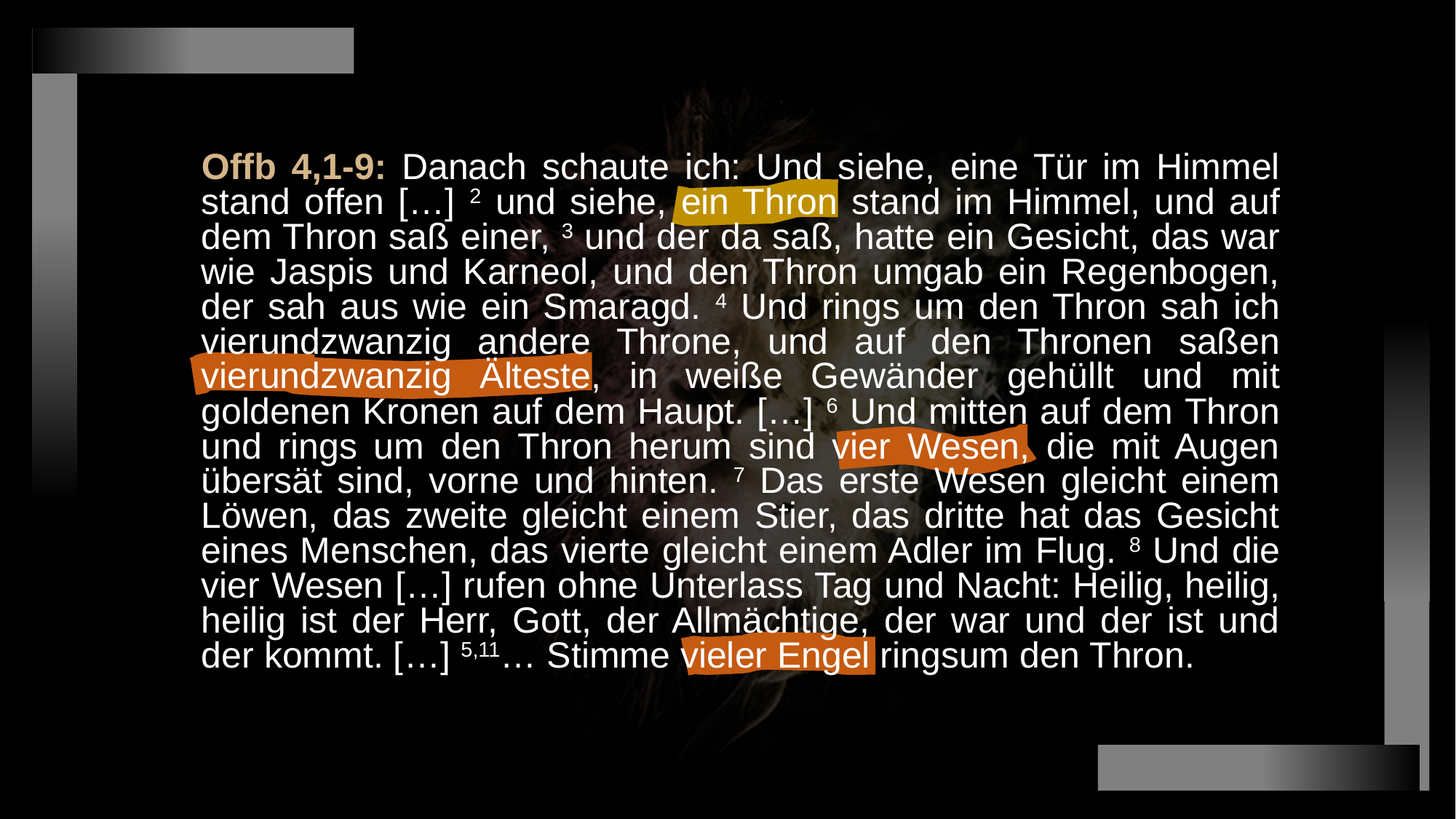

Offb 4,1-9: Danach schaute ich: Und siehe, eine Tür im Himmel stand offen […] 2 und siehe, ein Thron stand im Himmel, und auf dem Thron saß einer, 3 und der da saß, hatte ein Gesicht, das war wie Jaspis und Karneol, und den Thron umgab ein Regenbogen, der sah aus wie ein Smaragd. 4 Und rings um den Thron sah ich vierundzwanzig andere Throne, und auf den Thronen saßen vierundzwanzig Älteste, in weiße Gewänder gehüllt und mit goldenen Kronen auf dem Haupt. […] 6 Und mitten auf dem Thron und rings um den Thron herum sind vier Wesen, die mit Augen übersät sind, vorne und hinten. 7 Das erste Wesen gleicht einem Löwen, das zweite gleicht einem Stier, das dritte hat das Gesicht eines Menschen, das vierte gleicht einem Adler im Flug. 8 Und die vier Wesen […] rufen ohne Unterlass Tag und Nacht: Heilig, heilig, heilig ist der Herr, Gott, der Allmächtige, der war und der ist und der kommt. […] 5,11… Stimme vieler Engel ringsum den Thron.